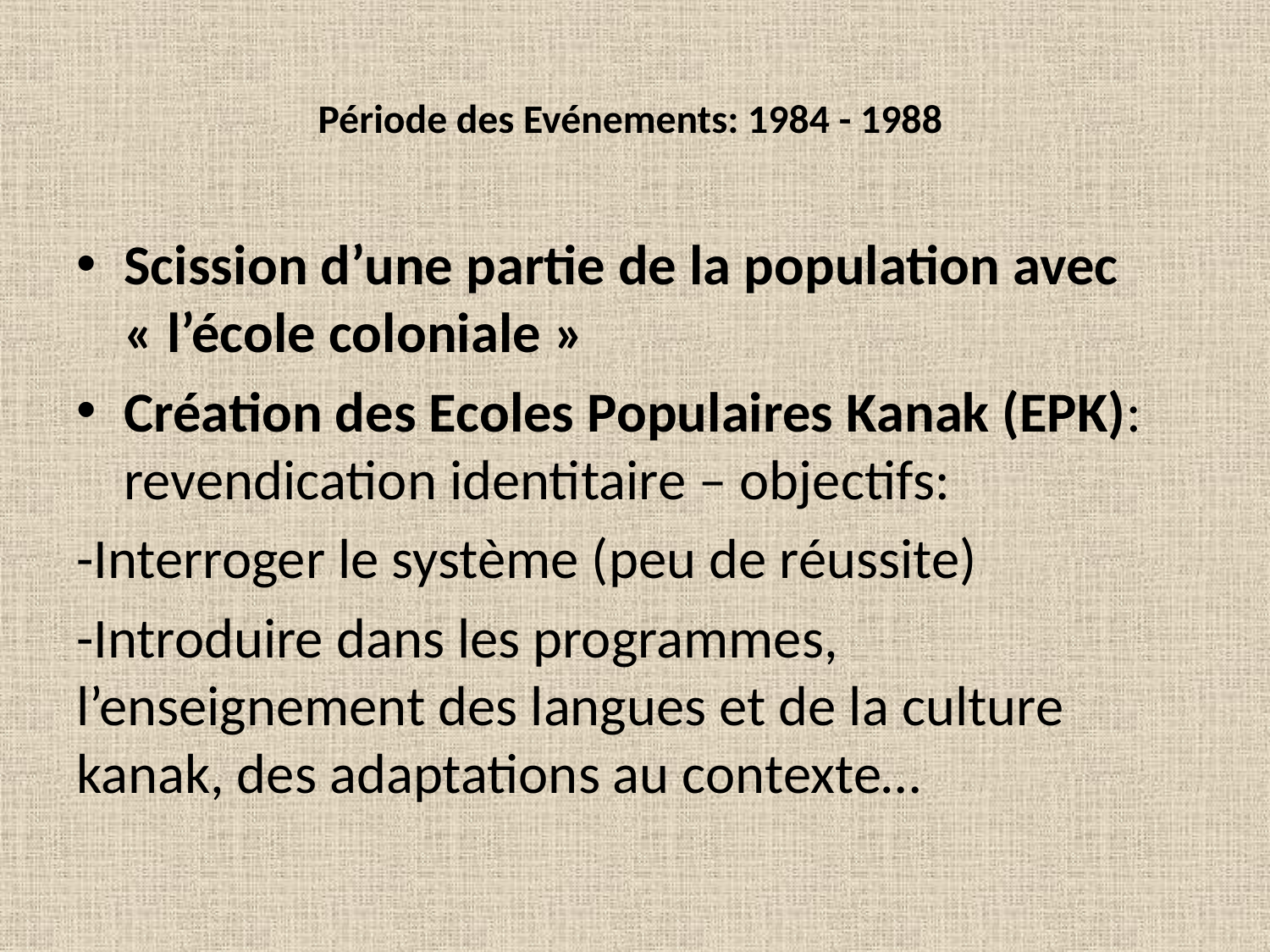

# Période des Evénements: 1984 - 1988
Scission d’une partie de la population avec « l’école coloniale »
Création des Ecoles Populaires Kanak (EPK): revendication identitaire – objectifs:
-Interroger le système (peu de réussite)
-Introduire dans les programmes, l’enseignement des langues et de la culture kanak, des adaptations au contexte…